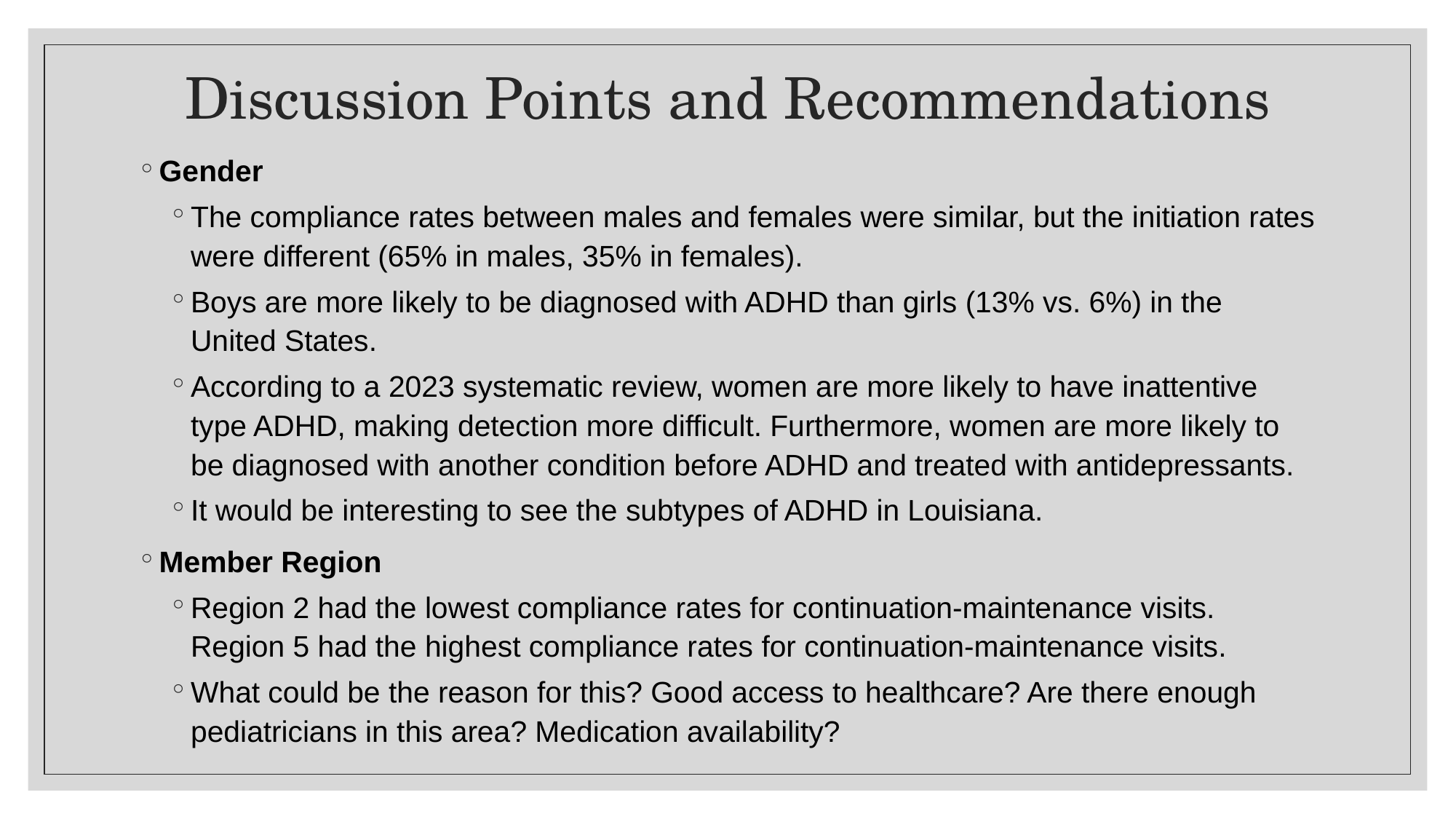

# Discussion Points and Recommendations
Gender
The compliance rates between males and females were similar, but the initiation rates were different (65% in males, 35% in females).
Boys are more likely to be diagnosed with ADHD than girls (13% vs. 6%) in the United States.
According to a 2023 systematic review, women are more likely to have inattentive type ADHD, making detection more difficult. Furthermore, women are more likely to be diagnosed with another condition before ADHD and treated with antidepressants.
It would be interesting to see the subtypes of ADHD in Louisiana.
Member Region
Region 2 had the lowest compliance rates for continuation-maintenance visits. Region 5 had the highest compliance rates for continuation-maintenance visits.
What could be the reason for this? Good access to healthcare? Are there enough pediatricians in this area? Medication availability?